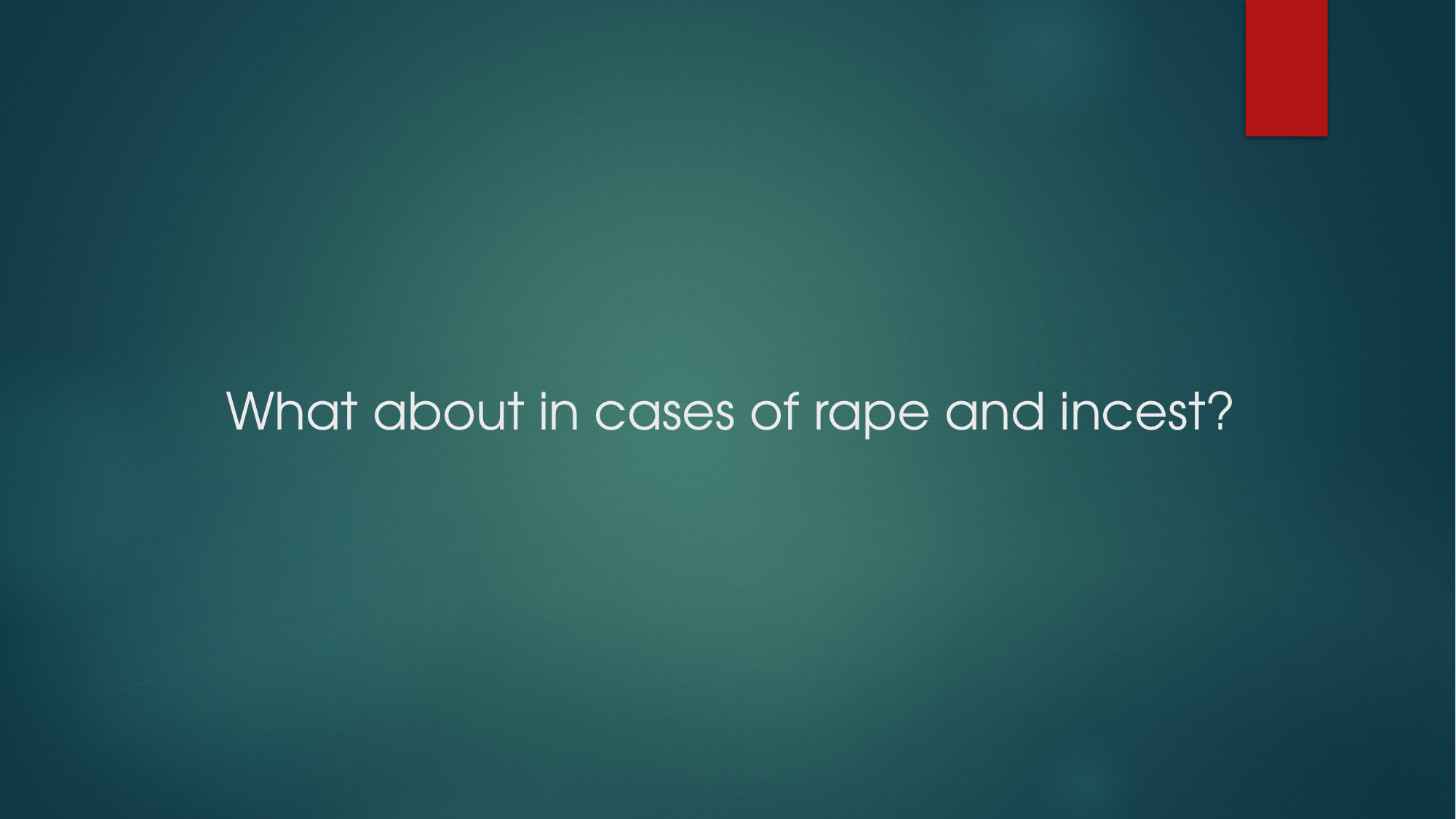

# What about in cases of rape and incest?